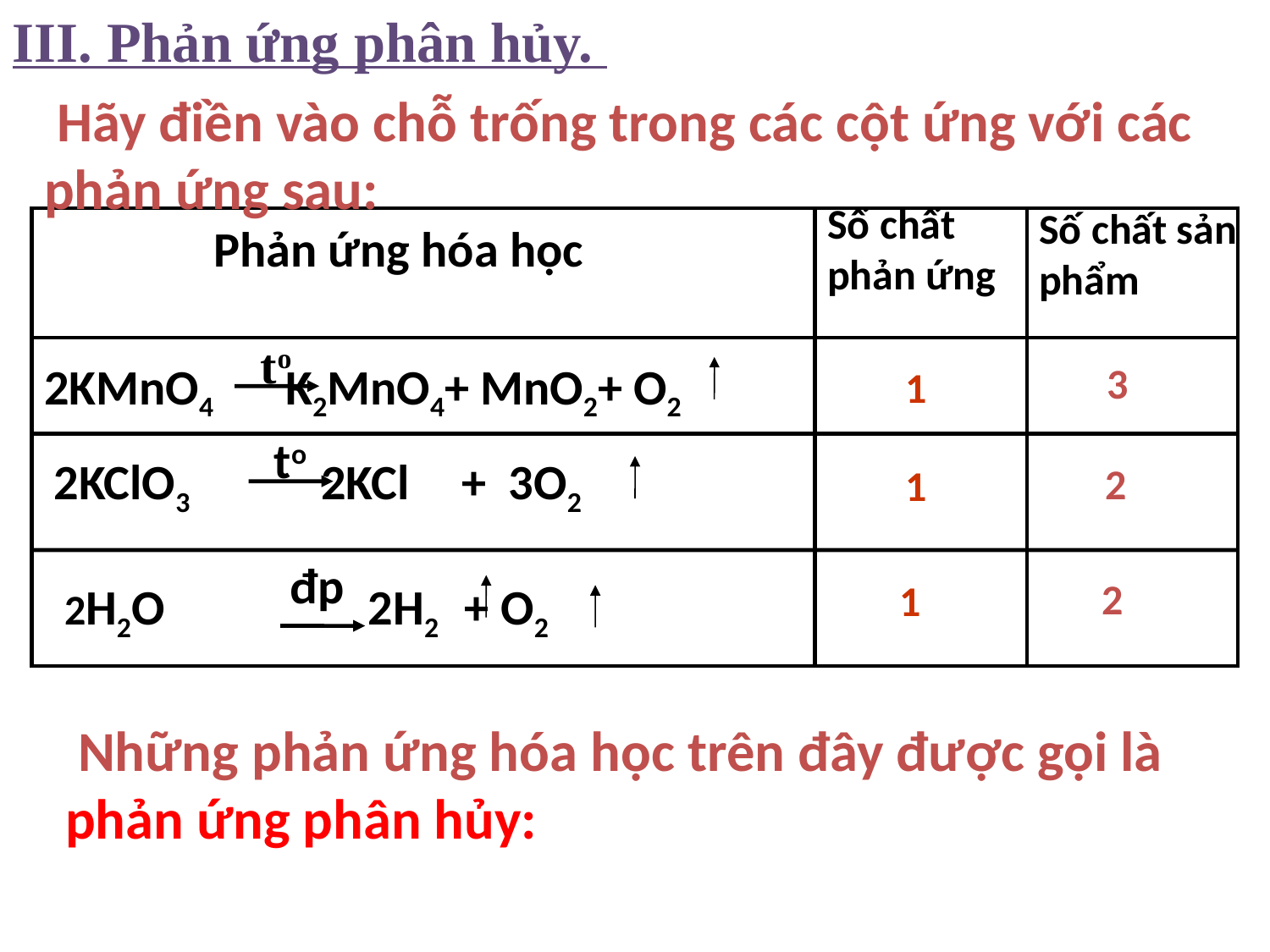

III. Phản ứng phân hủy.
 Hãy điền vào chỗ trống trong các cột ứng với các phản ứng sau:
Số chất phản ứng
Số chất sản phẩm
|  |  |  |
| --- | --- | --- |
|  |  |  |
Phản ứng hóa học
 to
2KMnO4           K2MnO4+ MnO2+ O2
3
1

 to

 2KClO3                    2KCl        +  3O2
  2
1

 đp

  2
 1
 2H2O                               2H2    + O2

 Những phản ứng hóa học trên đây được gọi là phản ứng phân hủy: